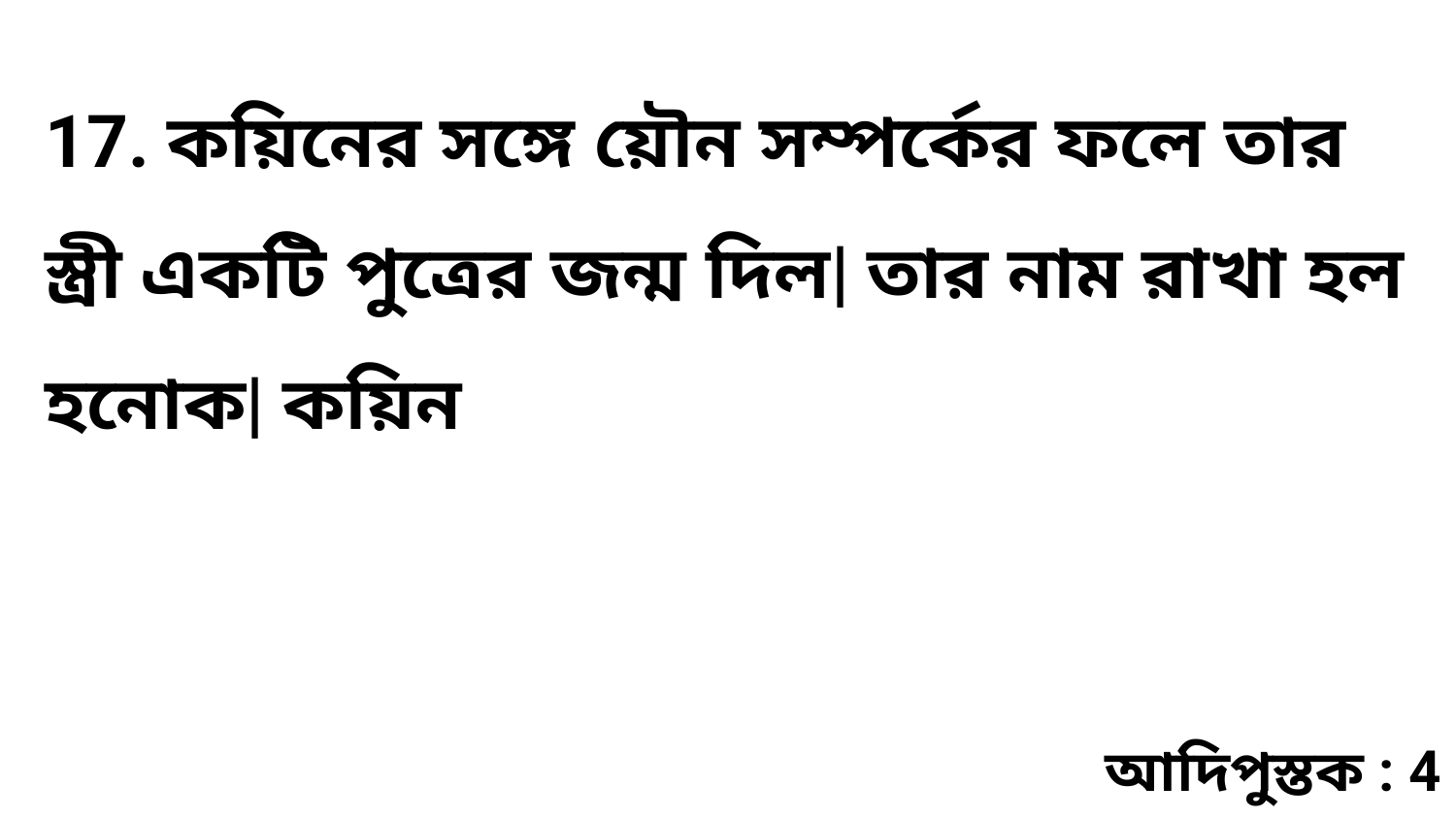

17. কয়িনের সঙ্গে য়ৌন সম্পর্কের ফলে তার স্ত্রী একটি পুত্রের জন্ম দিল| তার নাম রাখা হল হনোক| কয়িন
আদিপুস্তক : 4